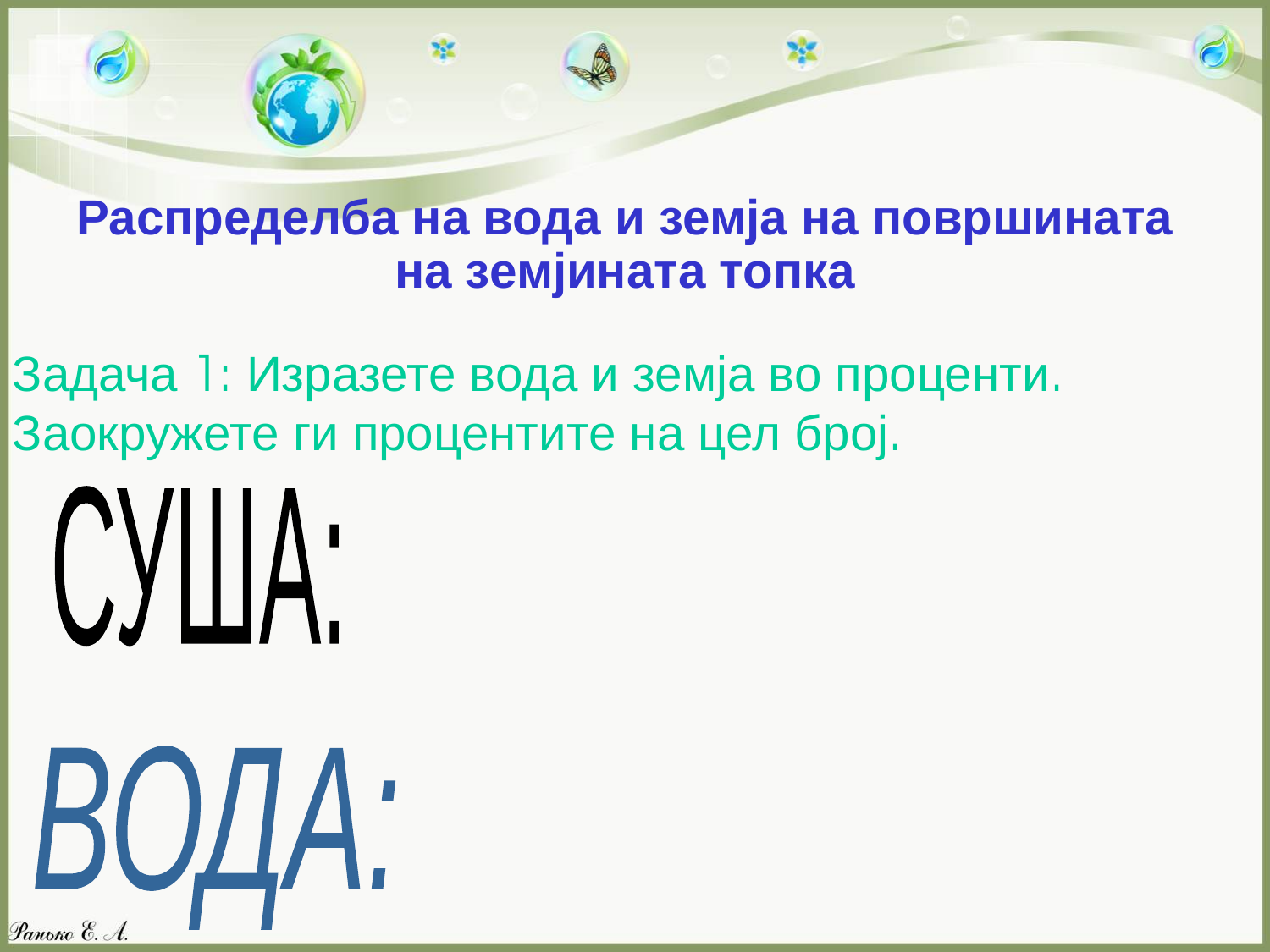

# Распределба на вода и земја на површината на земјината топка
Задача 1: Изразете вода и земја во проценти. Заокружете ги процентите на цел број.
29%
29%
СУША:
71%
71%
71%
ВОДА: